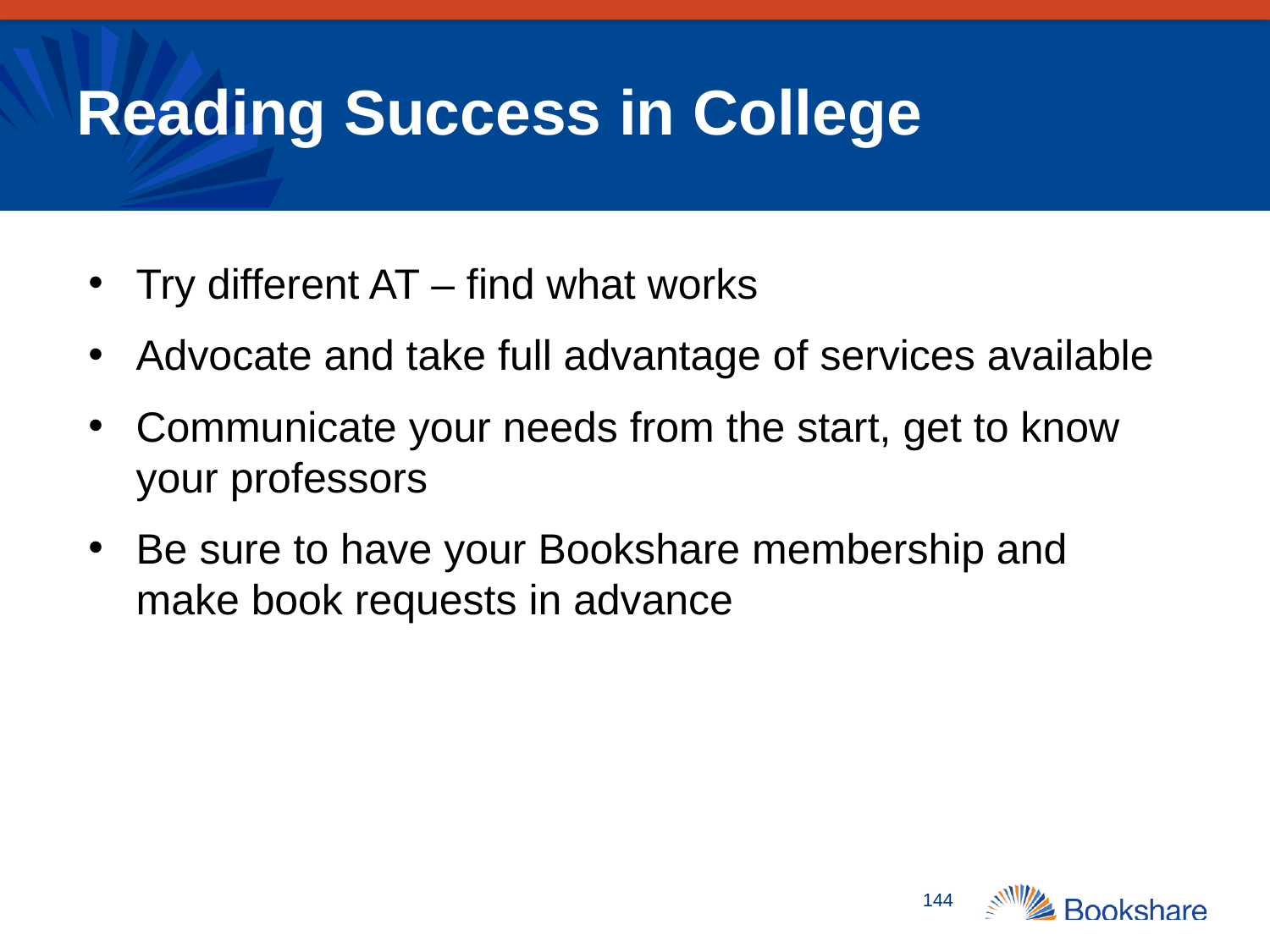

# Reading Success in College
Try different AT – find what works
Advocate and take full advantage of services available
Communicate your needs from the start, get to know your professors
Be sure to have your Bookshare membership and make book requests in advance
144